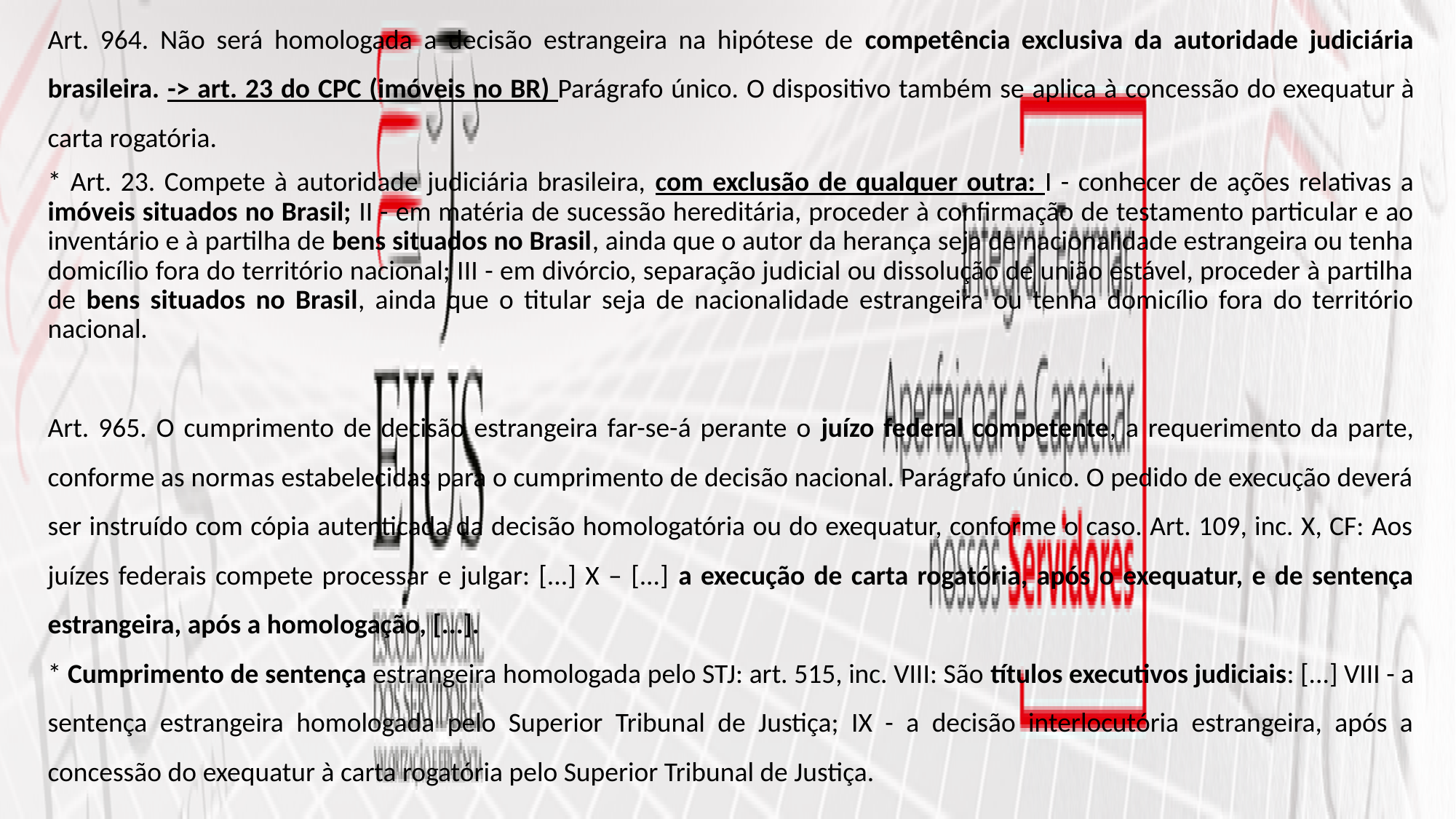

Art. 964. Não será homologada a decisão estrangeira na hipótese de competência exclusiva da autoridade judiciária brasileira. -> art. 23 do CPC (imóveis no BR) Parágrafo único. O dispositivo também se aplica à concessão do exequatur à carta rogatória.
* Art. 23. Compete à autoridade judiciária brasileira, com exclusão de qualquer outra: I - conhecer de ações relativas a imóveis situados no Brasil; II - em matéria de sucessão hereditária, proceder à confirmação de testamento particular e ao inventário e à partilha de bens situados no Brasil, ainda que o autor da herança seja de nacionalidade estrangeira ou tenha domicílio fora do território nacional; III - em divórcio, separação judicial ou dissolução de união estável, proceder à partilha de bens situados no Brasil, ainda que o titular seja de nacionalidade estrangeira ou tenha domicílio fora do território nacional.

Art. 965. O cumprimento de decisão estrangeira far-se-á perante o juízo federal competente, a requerimento da parte, conforme as normas estabelecidas para o cumprimento de decisão nacional. Parágrafo único. O pedido de execução deverá ser instruído com cópia autenticada da decisão homologatória ou do exequatur, conforme o caso. Art. 109, inc. X, CF: Aos juízes federais compete processar e julgar: [...] X – [...] a execução de carta rogatória, após o exequatur, e de sentença estrangeira, após a homologação, [...].
* Cumprimento de sentença estrangeira homologada pelo STJ: art. 515, inc. VIII: São títulos executivos judiciais: [...] VIII - a sentença estrangeira homologada pelo Superior Tribunal de Justiça; IX - a decisão interlocutória estrangeira, após a concessão do exequatur à carta rogatória pelo Superior Tribunal de Justiça.